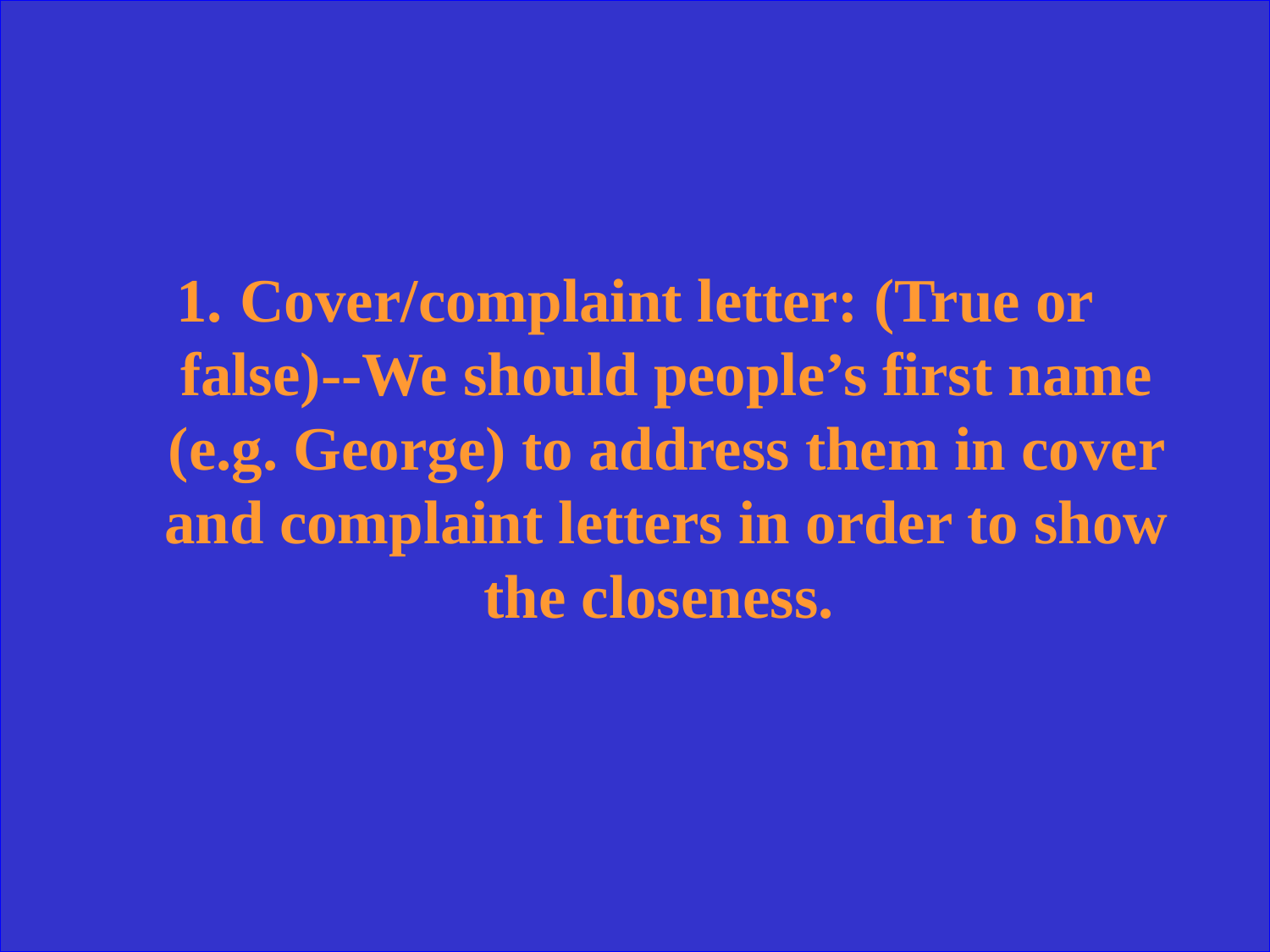

Cover/complaint letter: (True or false)--We should people’s first name (e.g. George) to address them in cover and complaint letters in order to show the closeness.